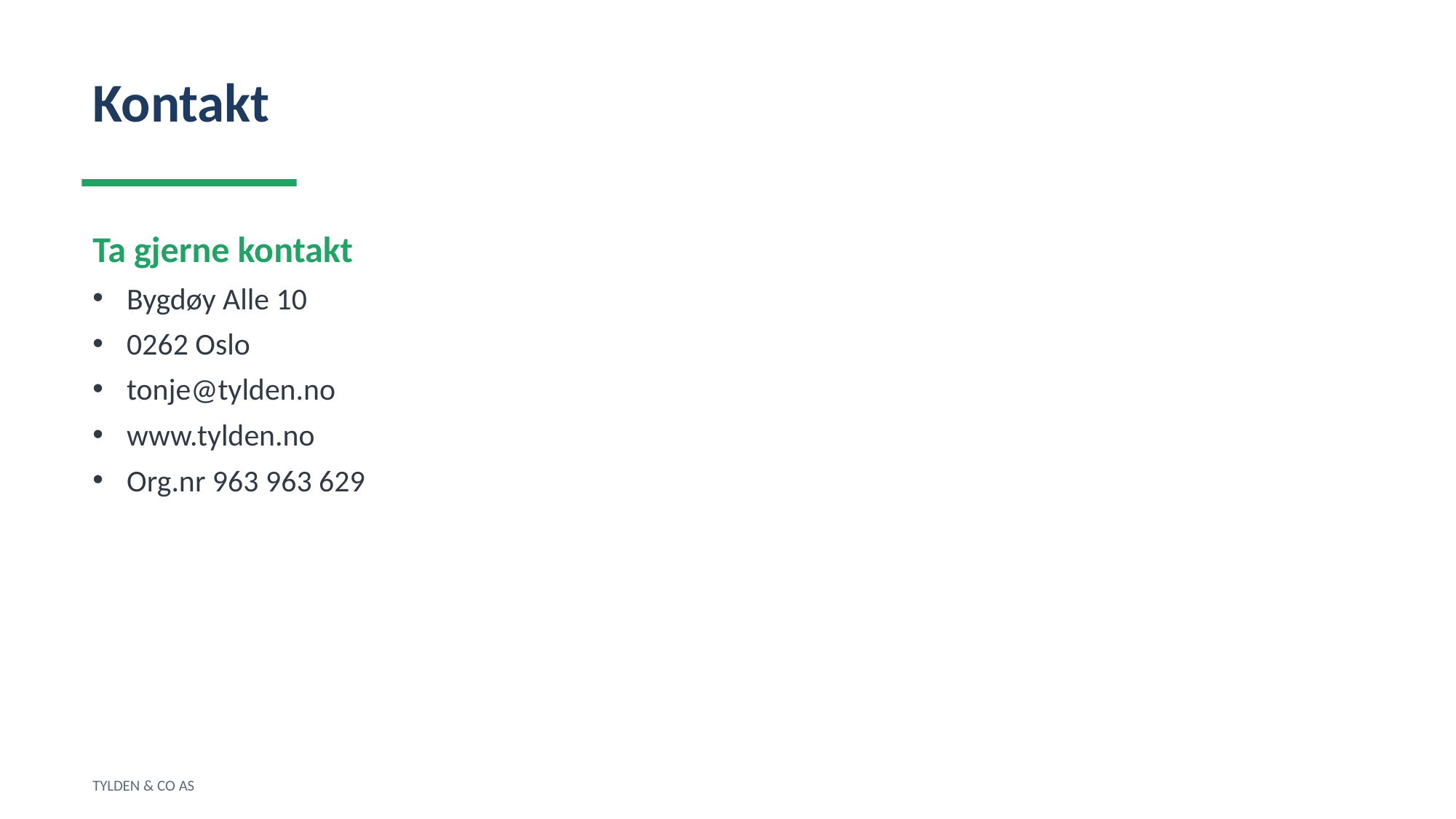

Kontakt

Ta gjerne kontakt
Bygdøy Alle 10
0262 Oslo
tonje@tylden.no
www.tylden.no
Org.nr 963 963 629
TYLDEN & CO AS